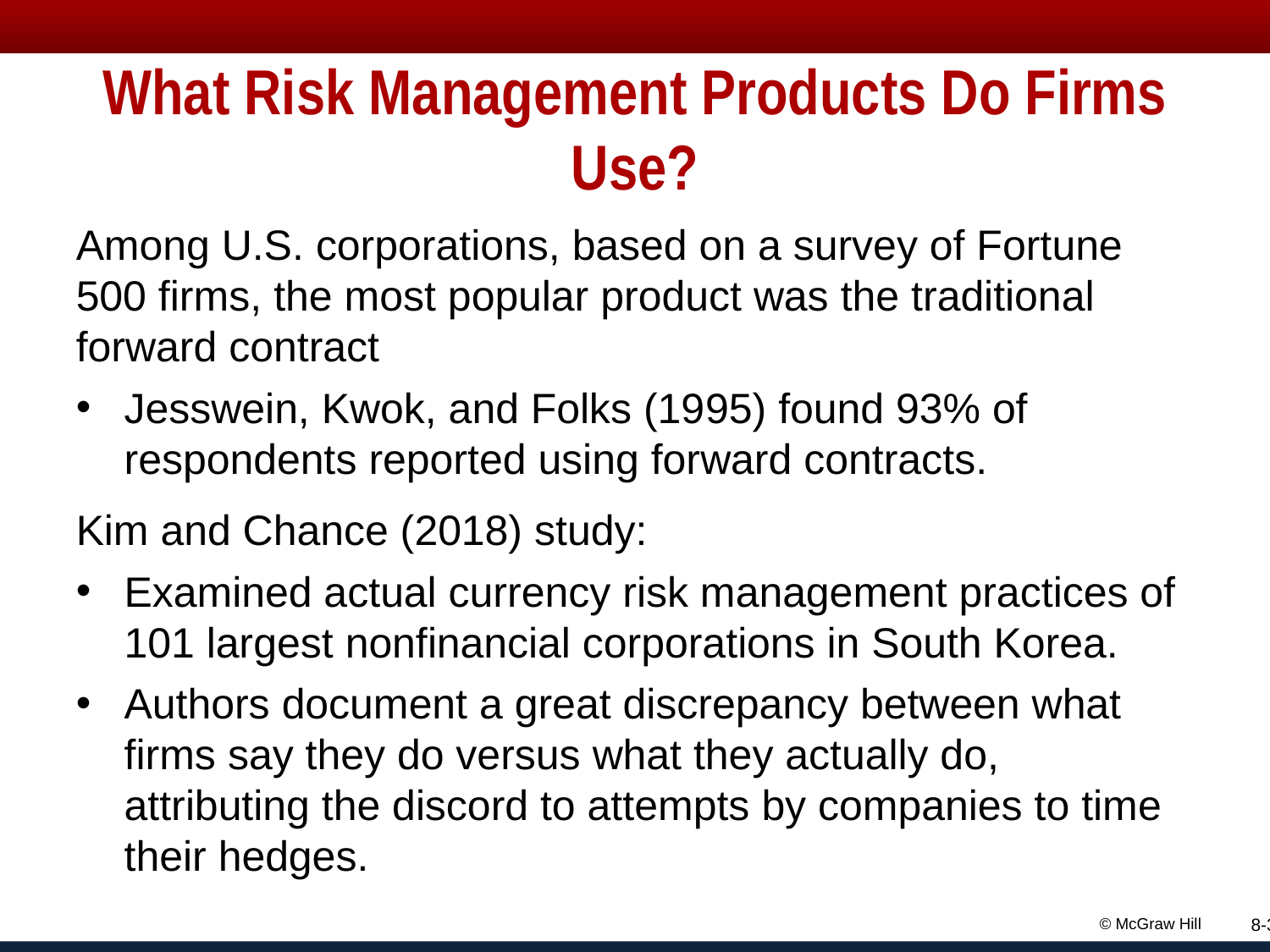

# What Risk Management Products Do Firms Use?
Among U.S. corporations, based on a survey of Fortune 500 firms, the most popular product was the traditional forward contract
Jesswein, Kwok, and Folks (19 95) found 93% of respondents reported using forward contracts.
Kim and Chance (2018) study:
Examined actual currency risk management practices of 101 largest nonfinancial corporations in South Korea.
Authors document a great discrepancy between what firms say they do versus what they actually do, attributing the discord to attempts by companies to time their hedges.